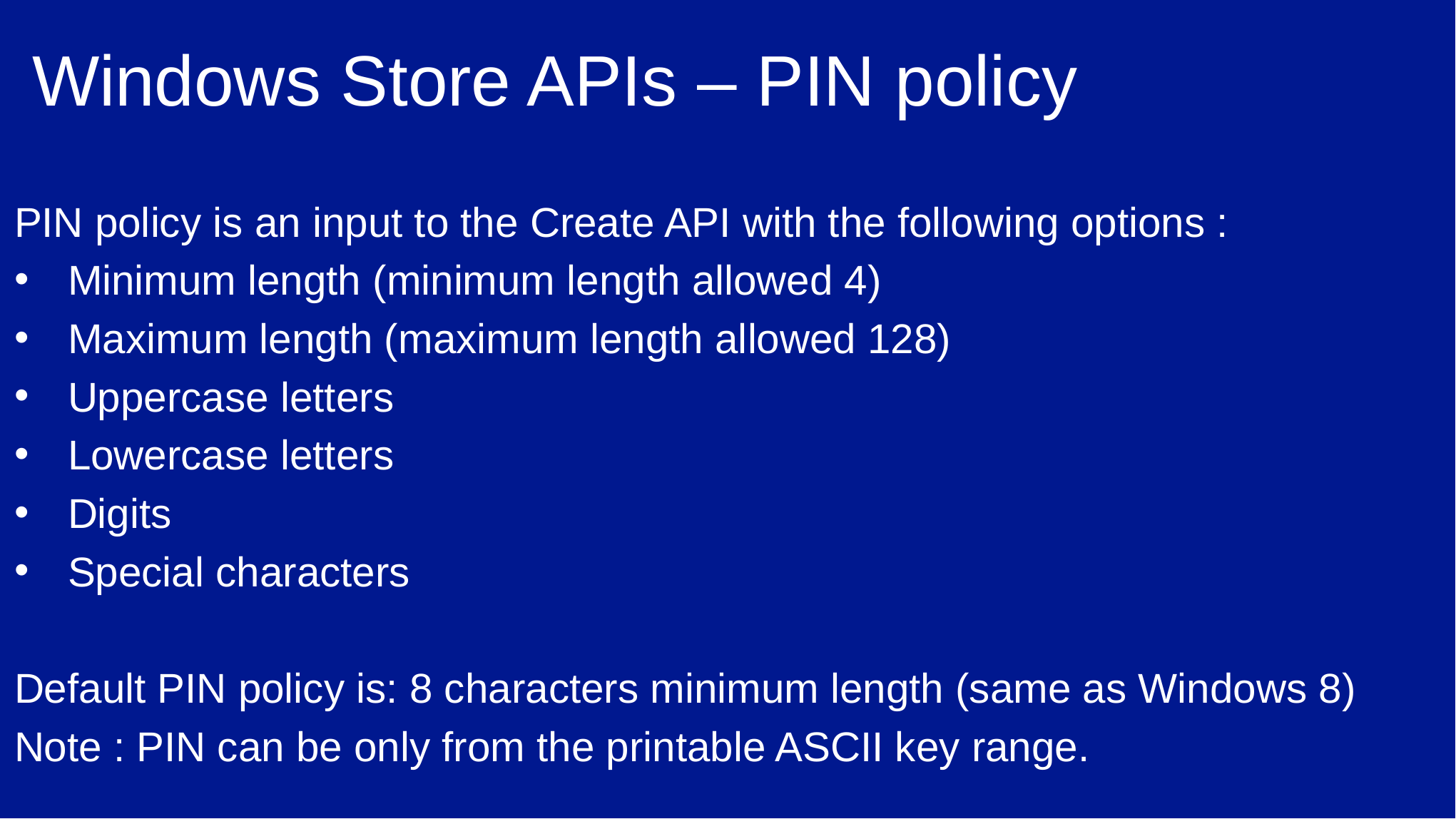

# Windows Store APIs – PIN policy
PIN policy is an input to the Create API with the following options :
Minimum length (minimum length allowed 4)
Maximum length (maximum length allowed 128)
Uppercase letters
Lowercase letters
Digits
Special characters

Default PIN policy is: 8 characters minimum length (same as Windows 8)
Note : PIN can be only from the printable ASCII key range.